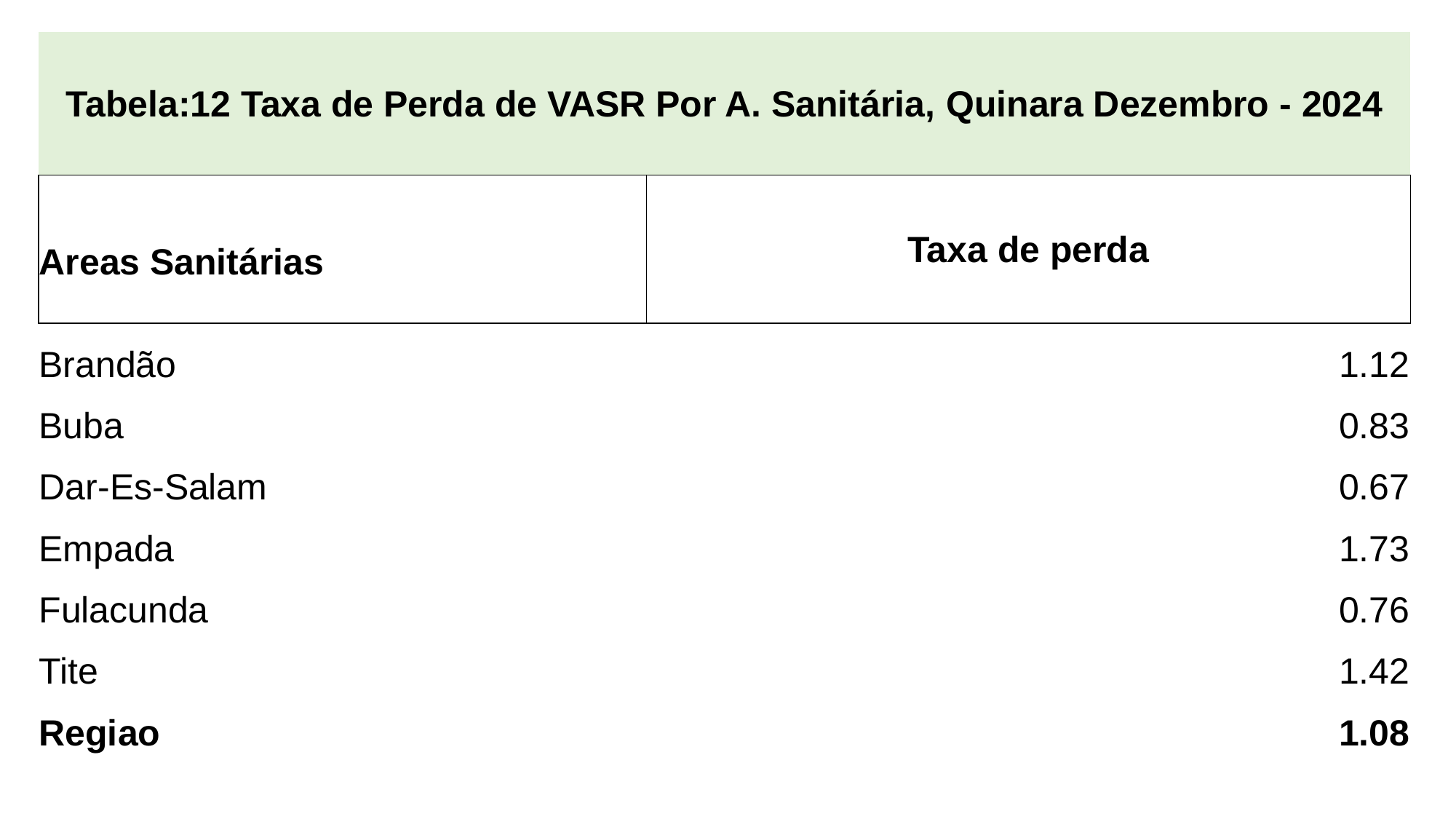

| Tabela:12 Taxa de Perda de VASR Por A. Sanitária, Quinara Dezembro - 2024 |  |
| --- | --- |
| Areas Sanitárias | Taxa de perda |
| Brandão | 1.12 |
| Buba | 0.83 |
| Dar-Es-Salam | 0.67 |
| Empada | 1.73 |
| Fulacunda | 0.76 |
| Tite | 1.42 |
| Regiao | 1.08 |